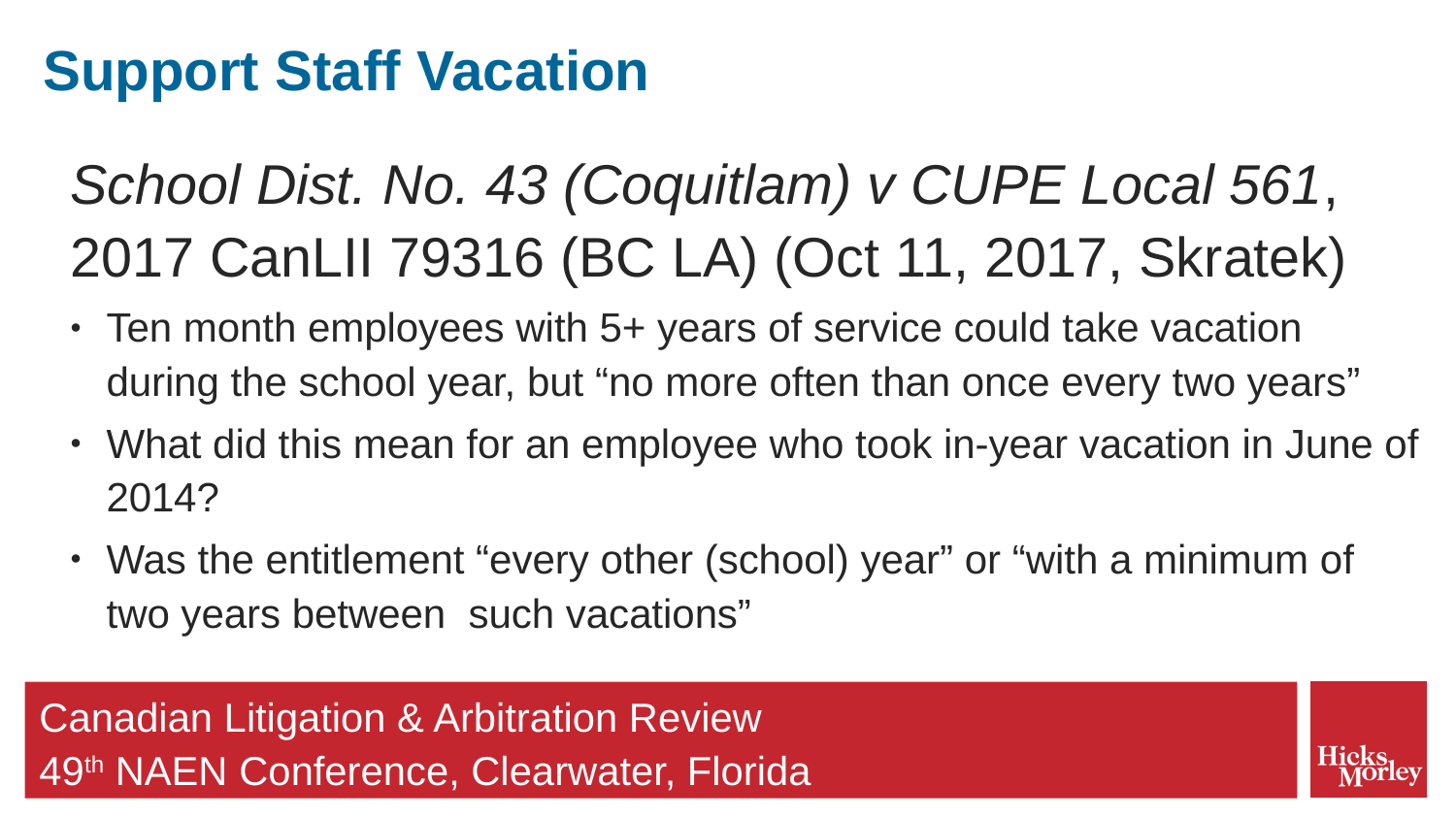

# Support Staff Vacation
School Dist. No. 43 (Coquitlam) v CUPE Local 561, 2017 CanLII 79316 (BC LA) (Oct 11, 2017, Skratek)
Ten month employees with 5+ years of service could take vacation during the school year, but “no more often than once every two years”
What did this mean for an employee who took in-year vacation in June of 2014?
Was the entitlement “every other (school) year” or “with a minimum of two years between  such vacations”